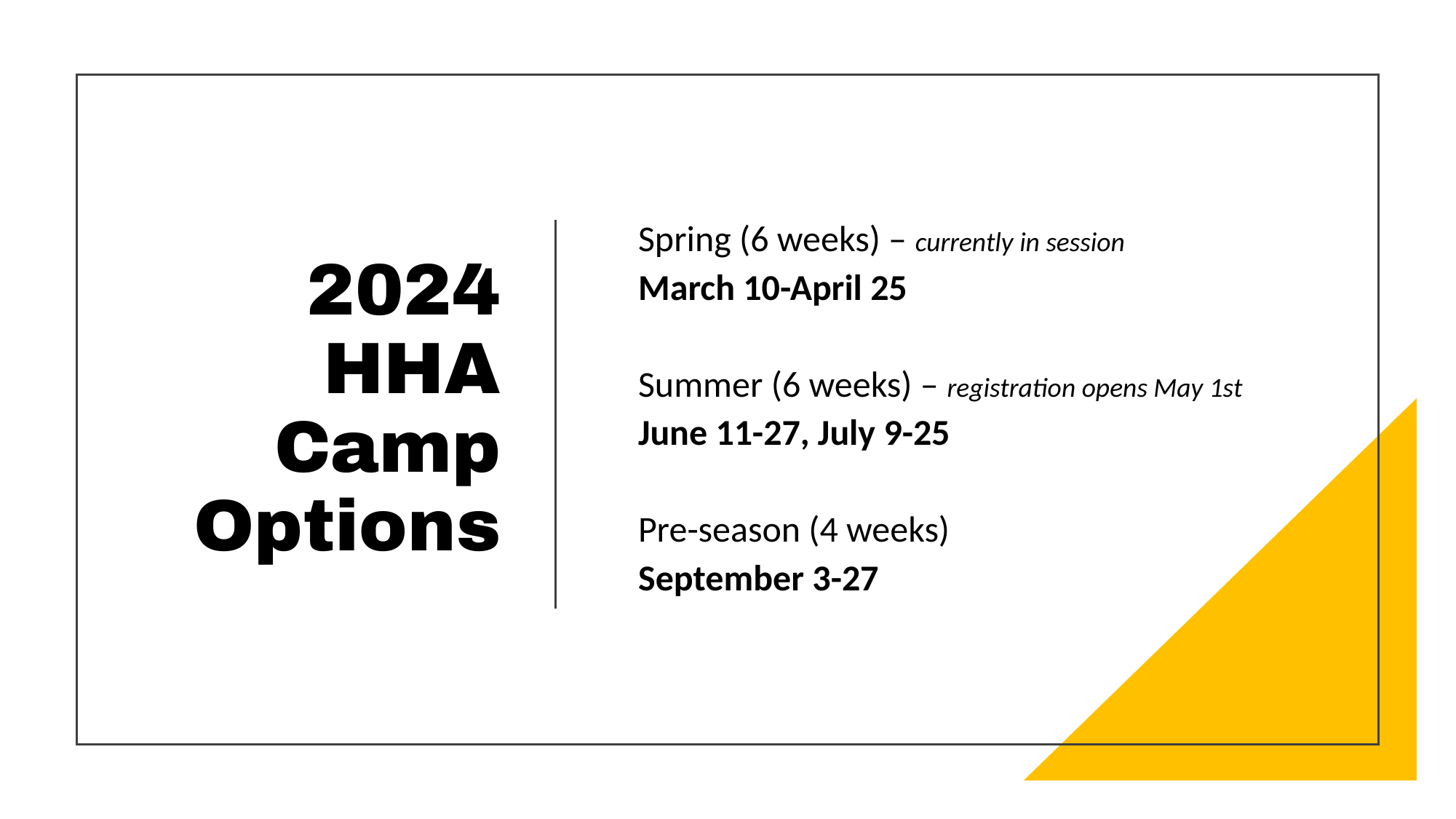

# 2024 HHA Camp Options
Spring (6 weeks) – currently in session
March 10-April 25

Summer (6 weeks) – registration opens May 1st
June 11-27, July 9-25

Pre-season (4 weeks)
September 3-27